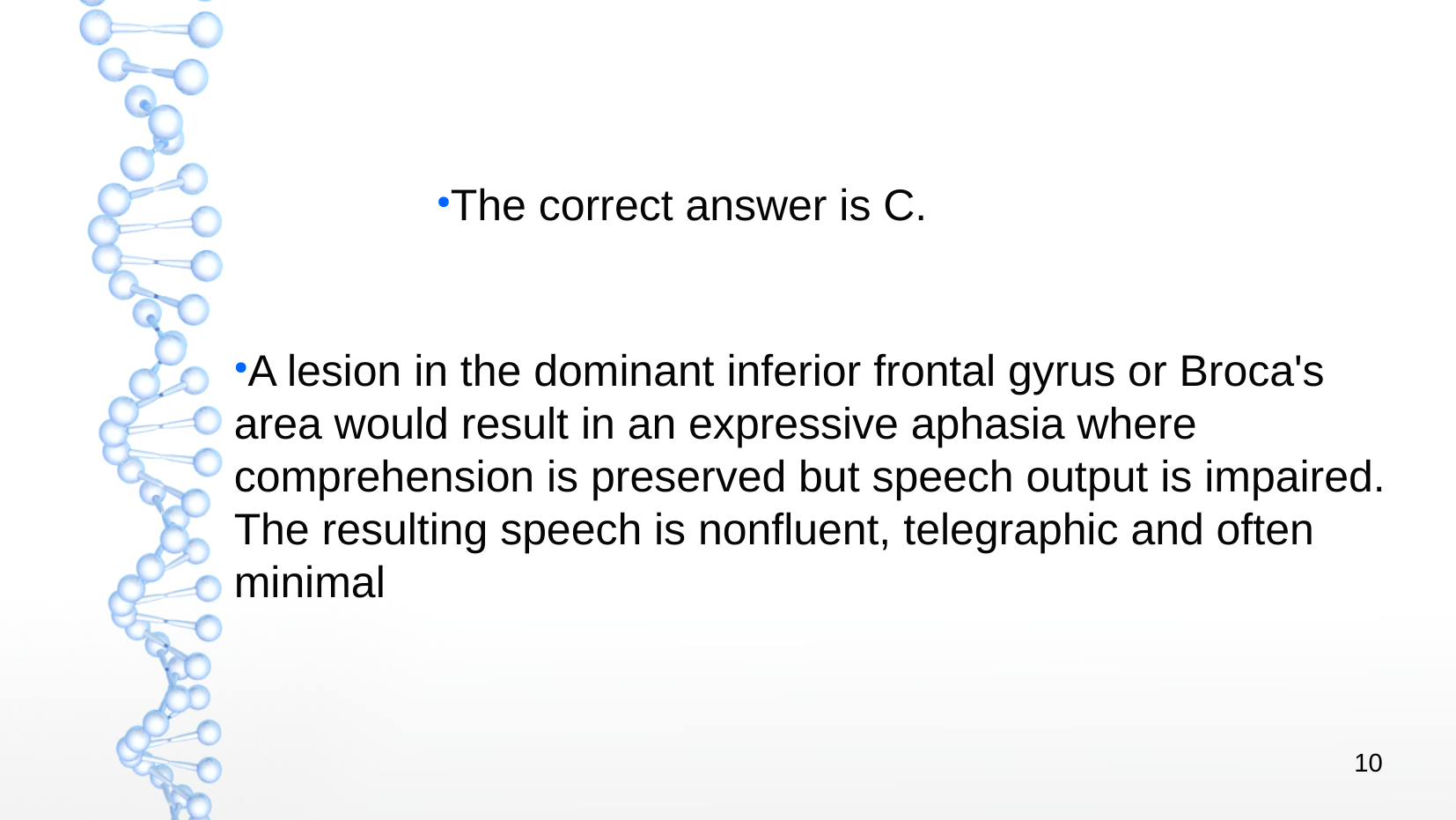

The correct answer is C.

A lesion in the dominant inferior frontal gyrus or Broca's area would result in an expressive aphasia where comprehension is preserved but speech output is impaired. The resulting speech is nonfluent, telegraphic and often minimal
10